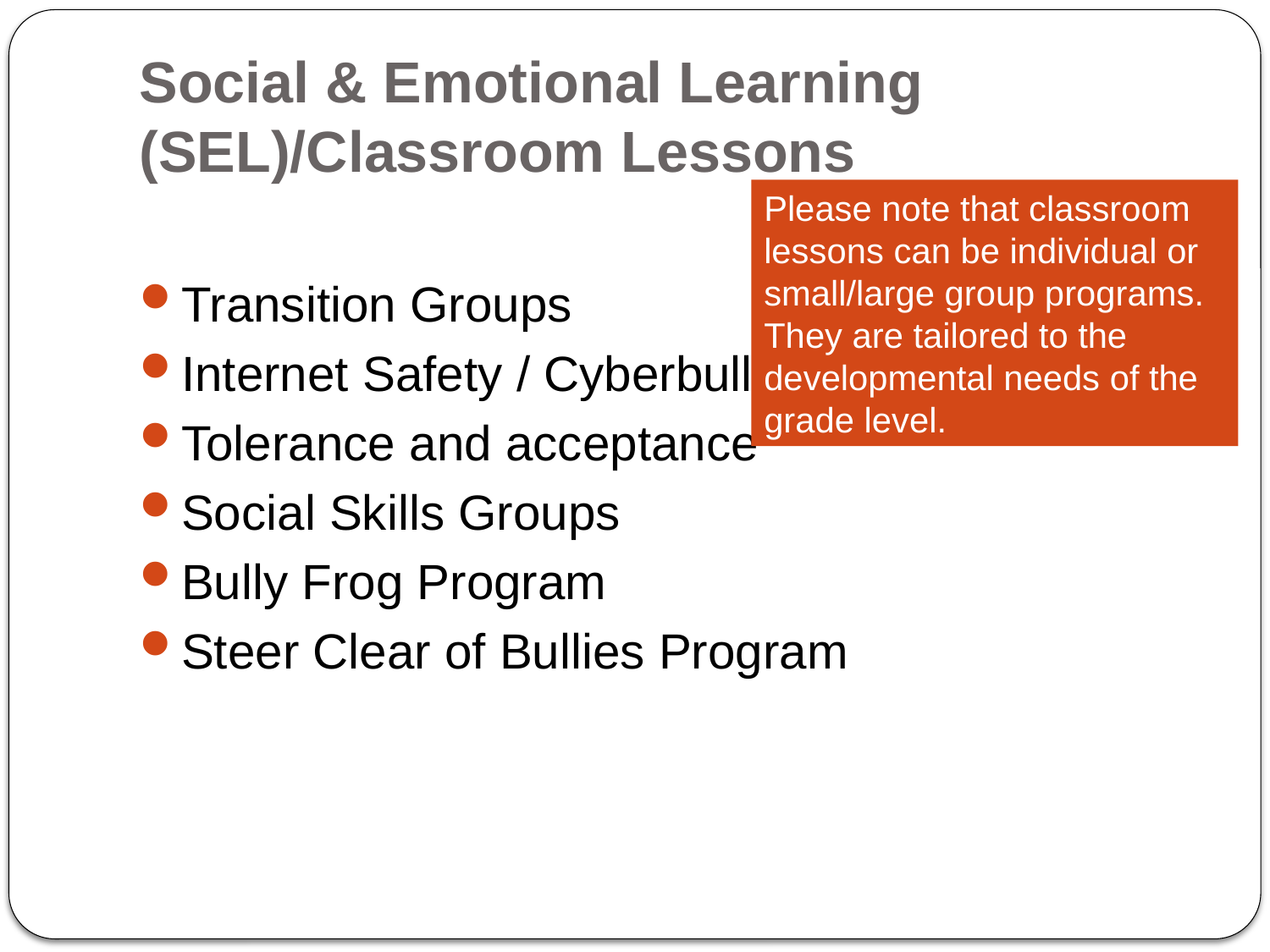

# Social & Emotional Learning (SEL)/Classroom Lessons
Please note that classroom lessons can be individual or small/large group programs.  They are tailored to the developmental needs of the grade level.

Transition Groups
Internet Safety / Cyberbullying
Tolerance and acceptance
Social Skills Groups
Bully Frog Program
Steer Clear of Bullies Program